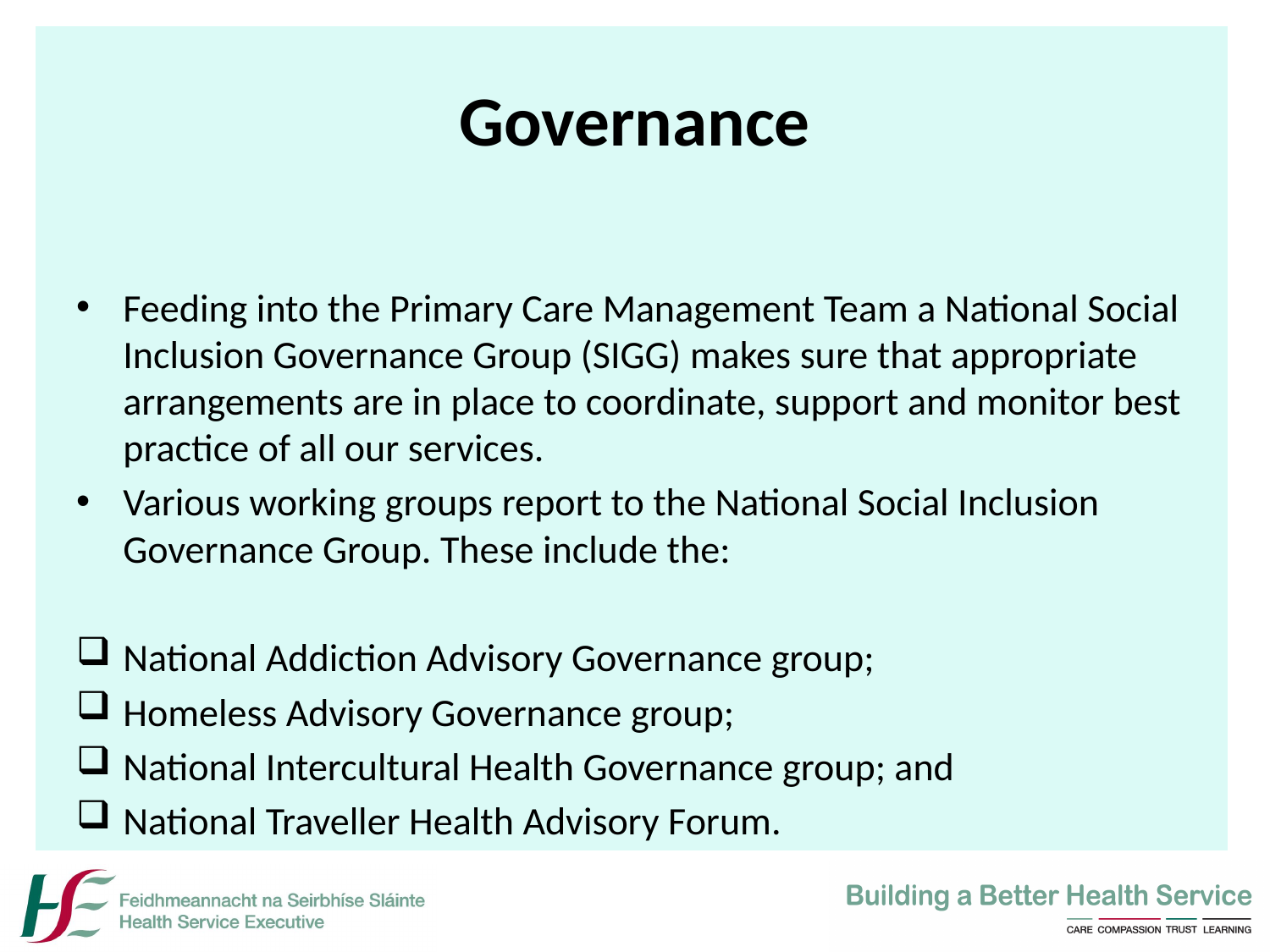

# Governance

Feeding into the Primary Care Management Team a National Social Inclusion Governance Group (SIGG) makes sure that appropriate arrangements are in place to coordinate, support and monitor best practice of all our services.
Various working groups report to the National Social Inclusion Governance Group. These include the:

National Addiction Advisory Governance group;
Homeless Advisory Governance group;
National Intercultural Health Governance group; and
National Traveller Health Advisory Forum.